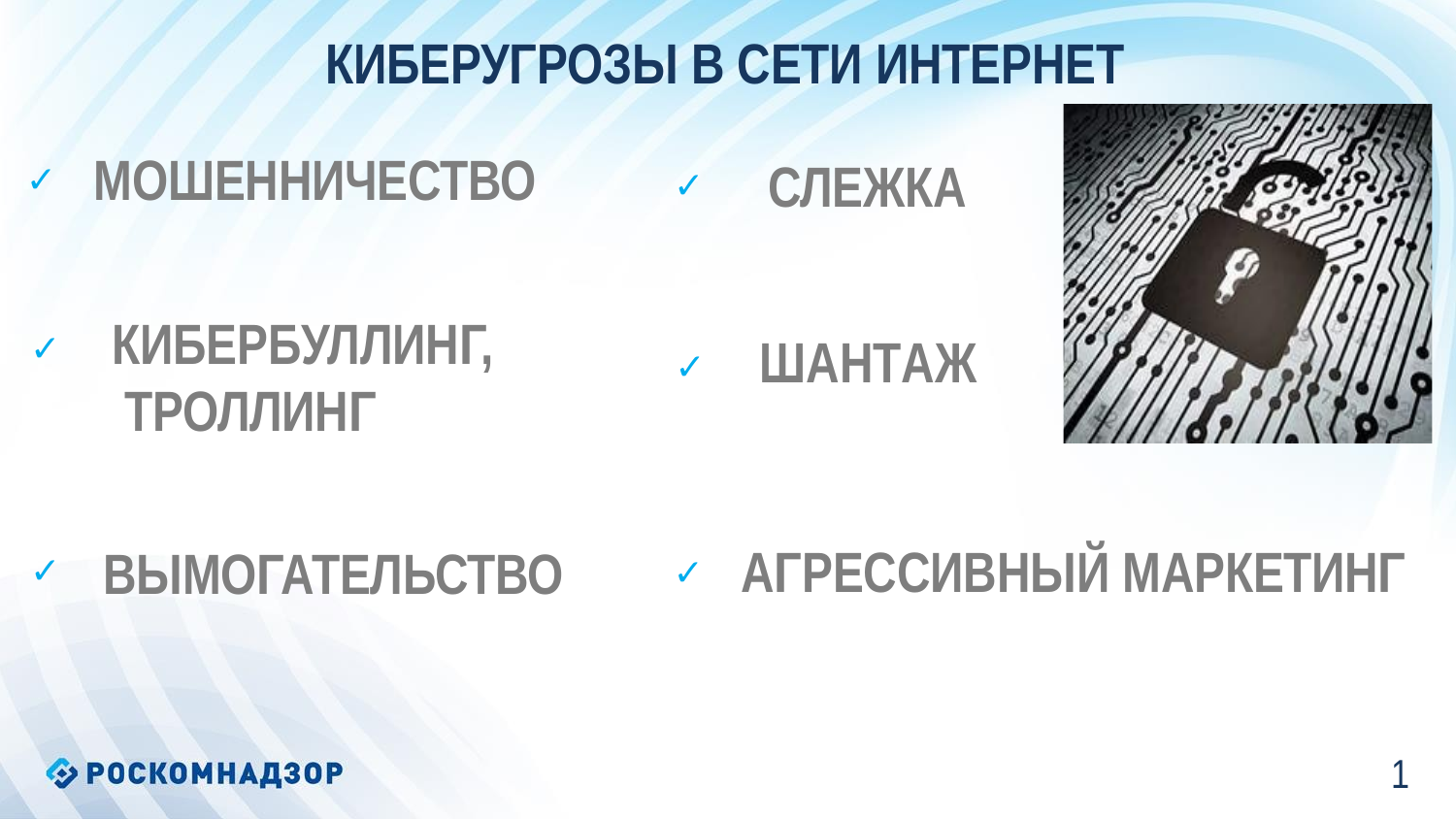

# КИБЕРУГРОЗЫ В СЕТИ ИНТЕРНЕТ

МОШЕННИЧЕСТВО
СЛЕЖКА
✓
✓
КИБЕРБУЛЛИНГ,  ТРОЛЛИНГ
✓
ШАНТАЖ
✓
АГРЕССИВНЫЙ МАРКЕТИНГ
ВЫМОГАТЕЛЬСТВО
✓
✓
1